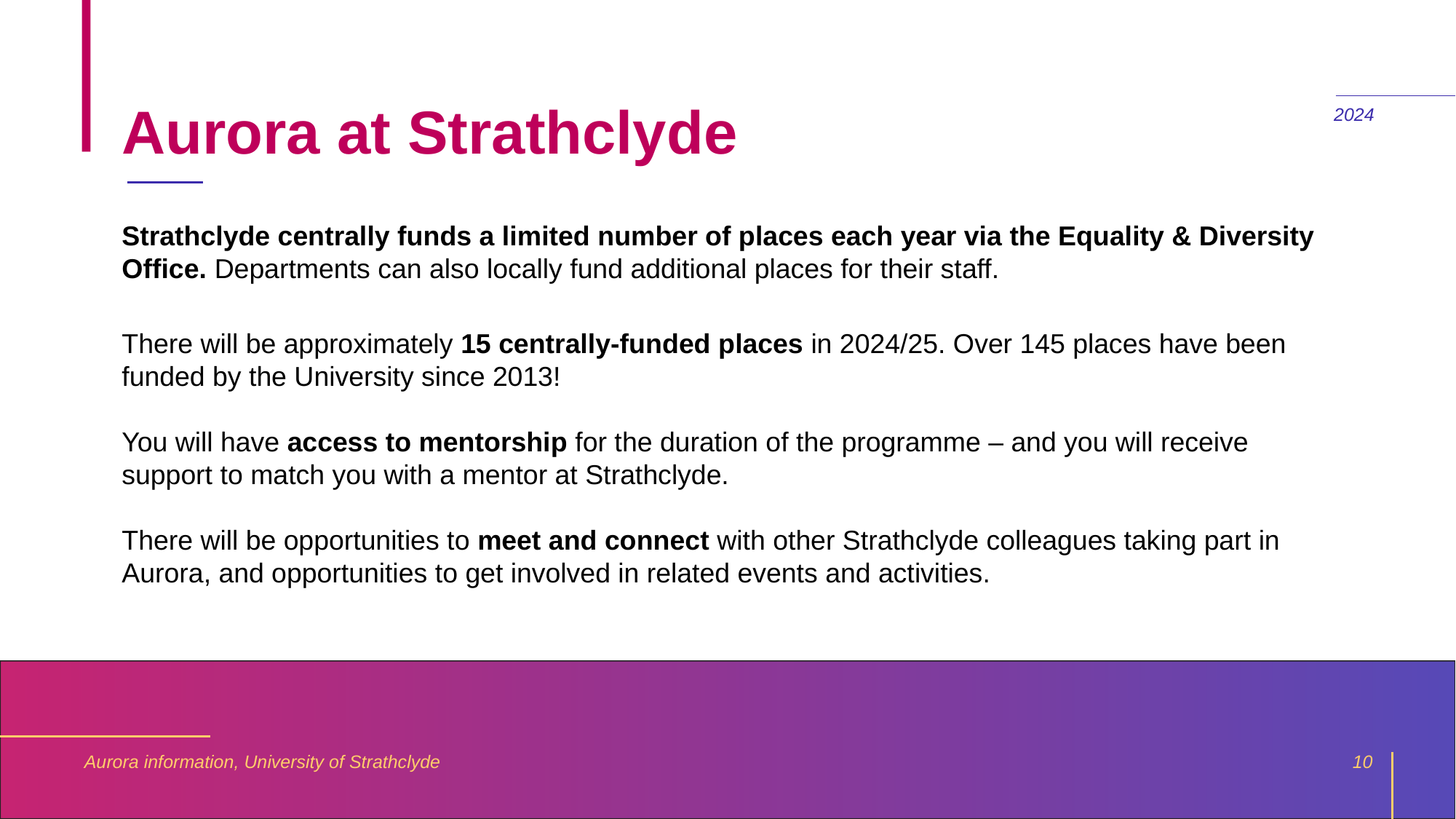

# Aurora at Strathclyde
2024
Strathclyde centrally funds a limited number of places each year via the Equality & Diversity Office. Departments can also locally fund additional places for their staff.

There will be approximately 15 centrally-funded places in 2024/25. Over 145 places have been funded by the University since 2013!

You will have access to mentorship for the duration of the programme – and you will receive  support to match you with a mentor at Strathclyde.

There will be opportunities to meet and connect with other Strathclyde colleagues taking part in Aurora, and opportunities to get involved in related events and activities.
Aurora information, University of Strathclyde
10